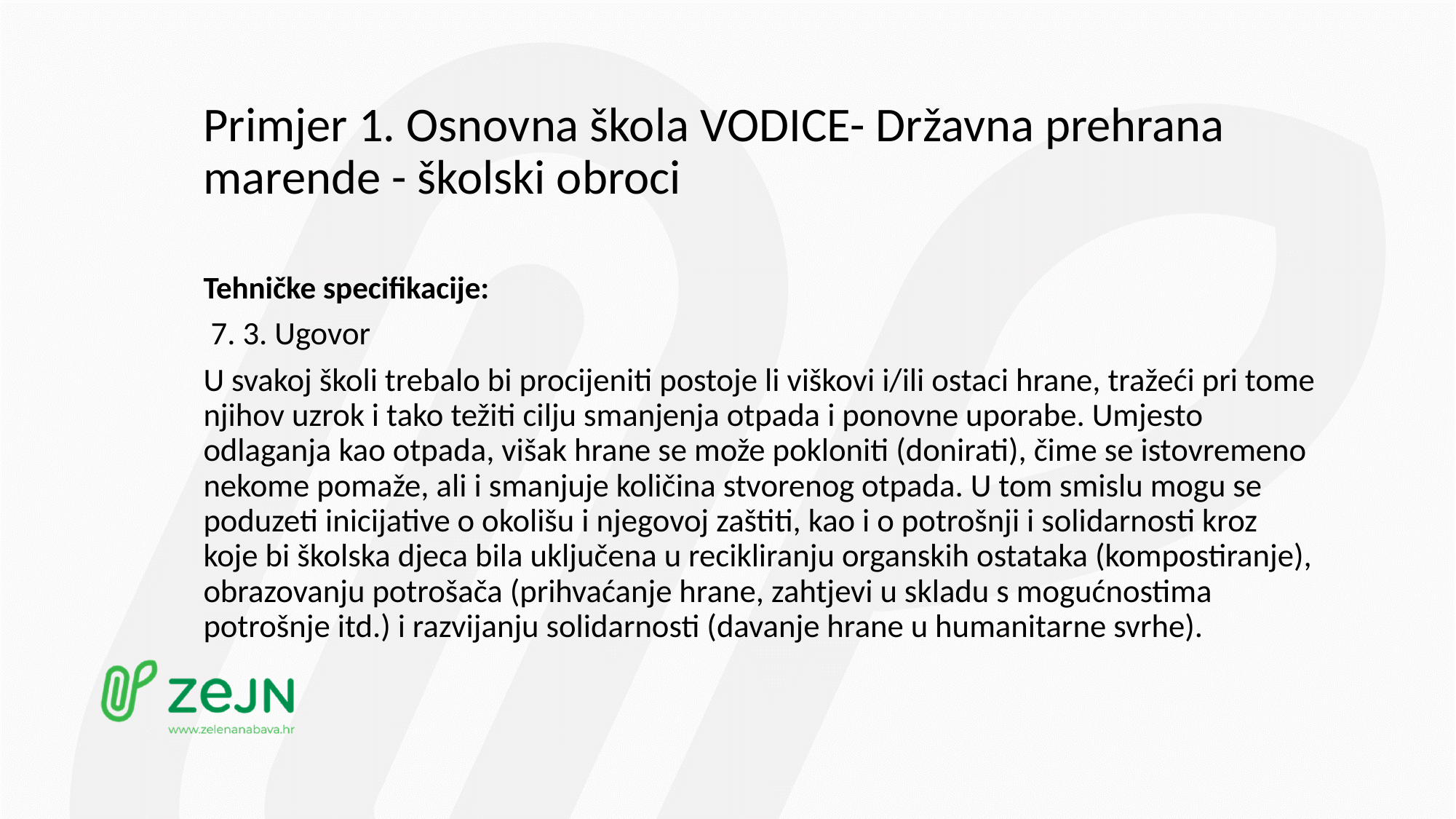

# Primjer 1. Osnovna škola VODICE- Državna prehrana marende - školski obroci
Tehničke specifikacije:
 7. 3. Ugovor
U svakoj školi trebalo bi procijeniti postoje li viškovi i/ili ostaci hrane, tražeći pri tome njihov uzrok i tako težiti cilju smanjenja otpada i ponovne uporabe. Umjesto odlaganja kao otpada, višak hrane se može pokloniti (donirati), čime se istovremeno nekome pomaže, ali i smanjuje količina stvorenog otpada. U tom smislu mogu se poduzeti inicijative o okolišu i njegovoj zaštiti, kao i o potrošnji i solidarnosti kroz koje bi školska djeca bila uključena u recikliranju organskih ostataka (kompostiranje), obrazovanju potrošača (prihvaćanje hrane, zahtjevi u skladu s mogućnostima potrošnje itd.) i razvijanju solidarnosti (davanje hrane u humanitarne svrhe).